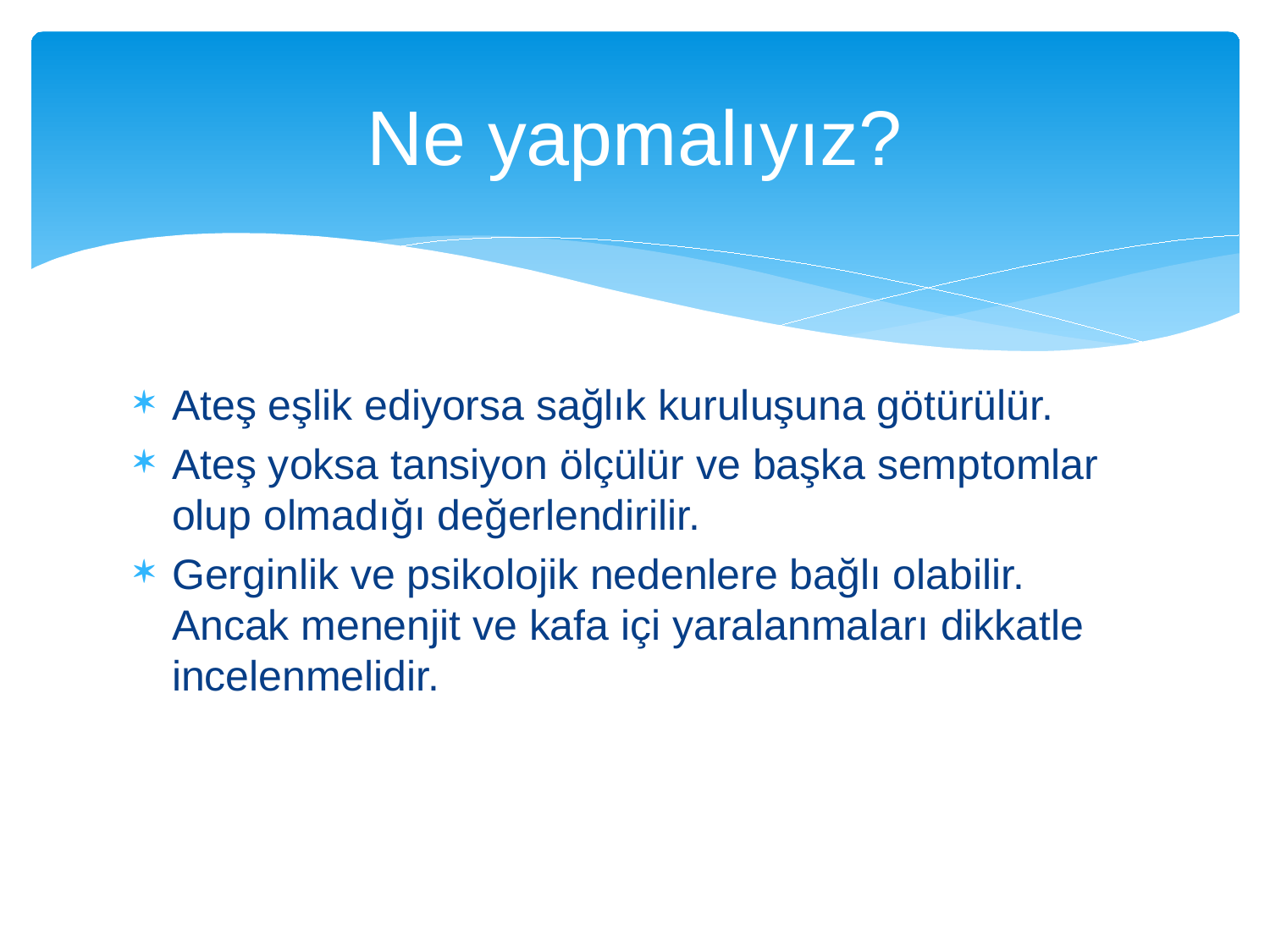

# Ne yapmalıyız?
Ateş eşlik ediyorsa sağlık kuruluşuna götürülür.
Ateş yoksa tansiyon ölçülür ve başka semptomlar olup olmadığı değerlendirilir.
Gerginlik ve psikolojik nedenlere bağlı olabilir. Ancak menenjit ve kafa içi yaralanmaları dikkatle incelenmelidir.